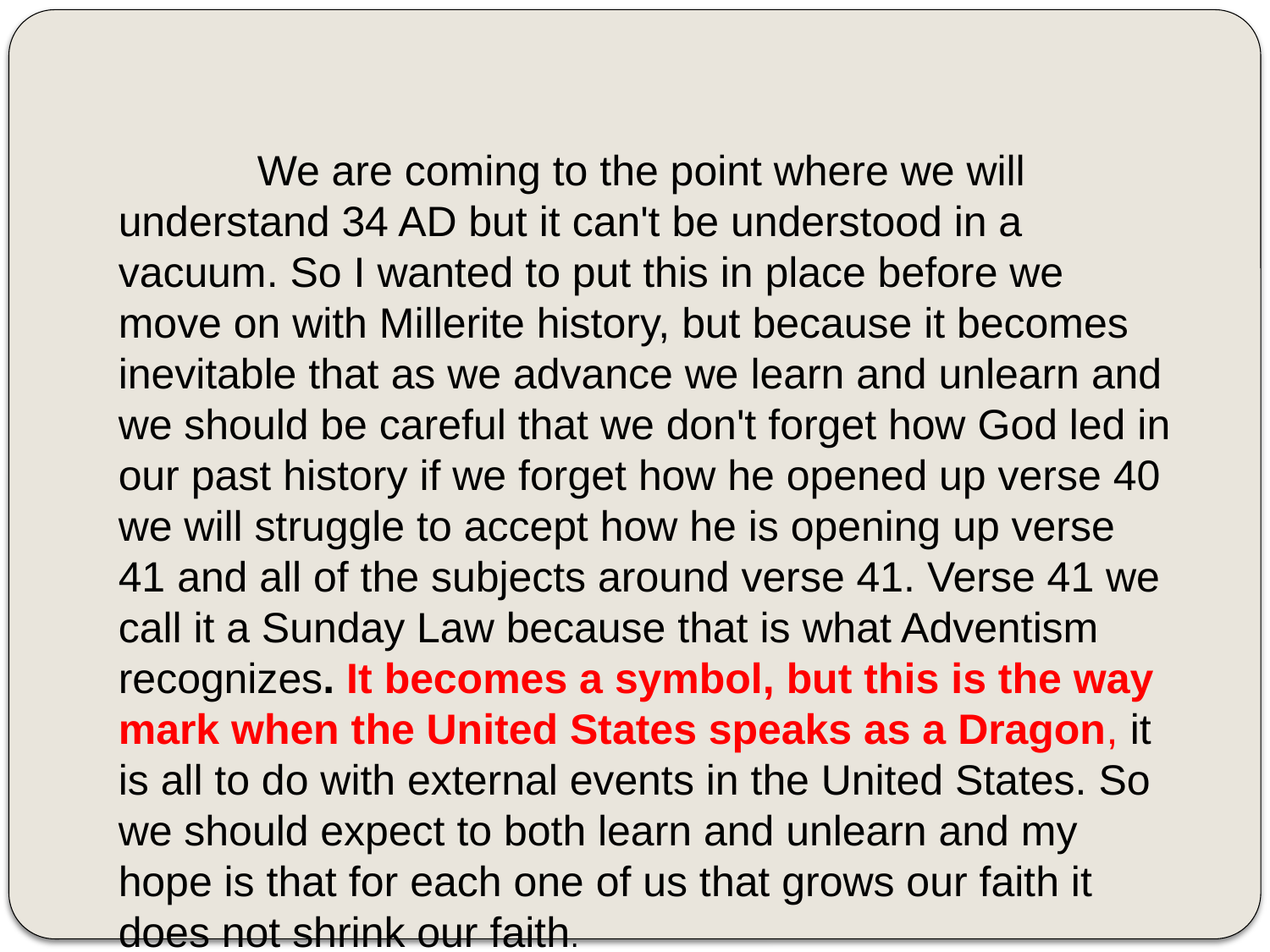

We are coming to the point where we will understand 34 AD but it can't be understood in a vacuum. So I wanted to put this in place before we move on with Millerite history, but because it becomes inevitable that as we advance we learn and unlearn and we should be careful that we don't forget how God led in our past history if we forget how he opened up verse 40 we will struggle to accept how he is opening up verse 41 and all of the subjects around verse 41. Verse 41 we call it a Sunday Law because that is what Adventism recognizes. It becomes a symbol, but this is the way mark when the United States speaks as a Dragon, it is all to do with external events in the United States. So we should expect to both learn and unlearn and my hope is that for each one of us that grows our faith it does not shrink our faith.